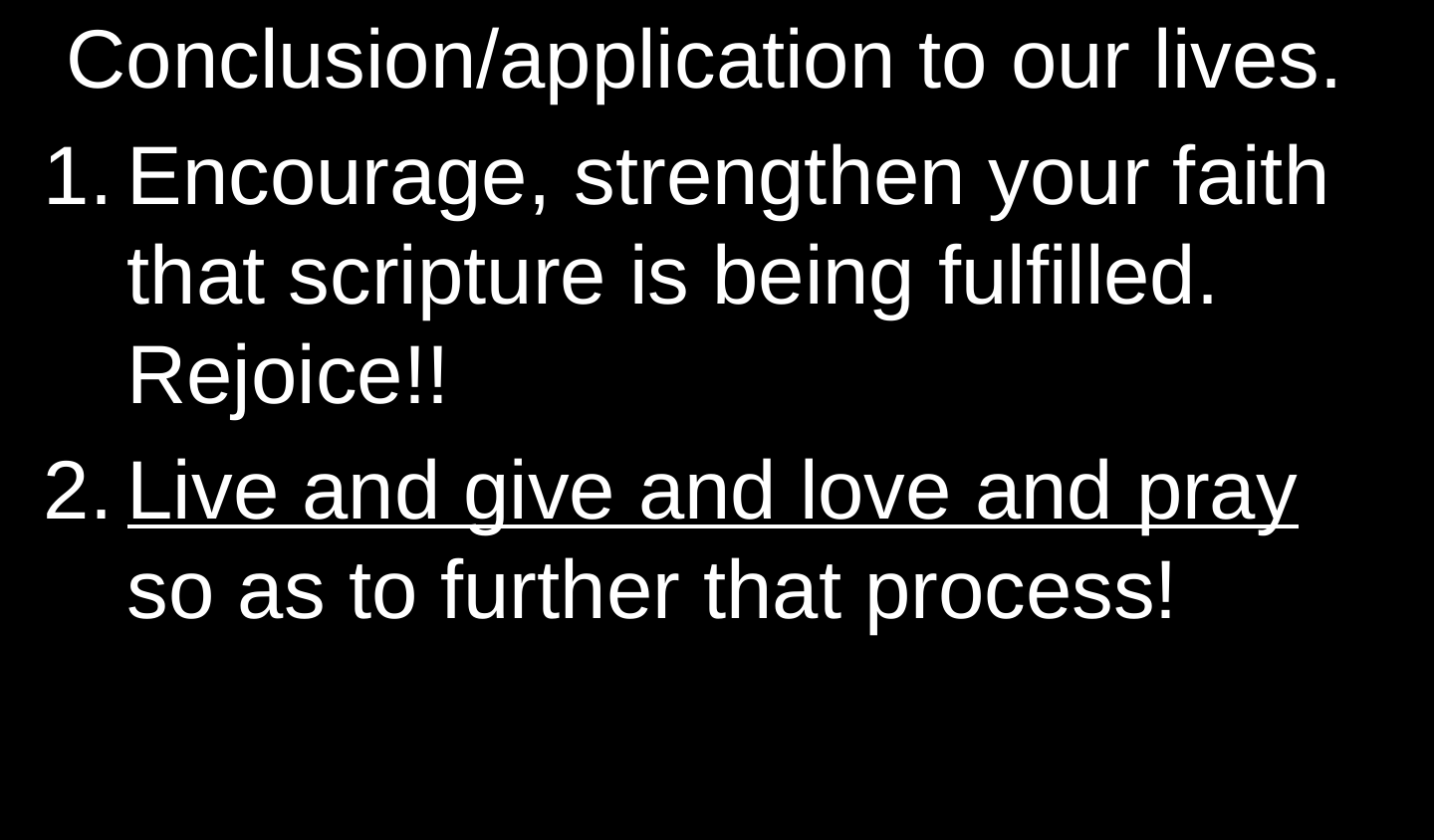

Conclusion/application to our lives.
Encourage, strengthen your faith that scripture is being fulfilled.  Rejoice!!
Live and give and love and pray so as to further that process!